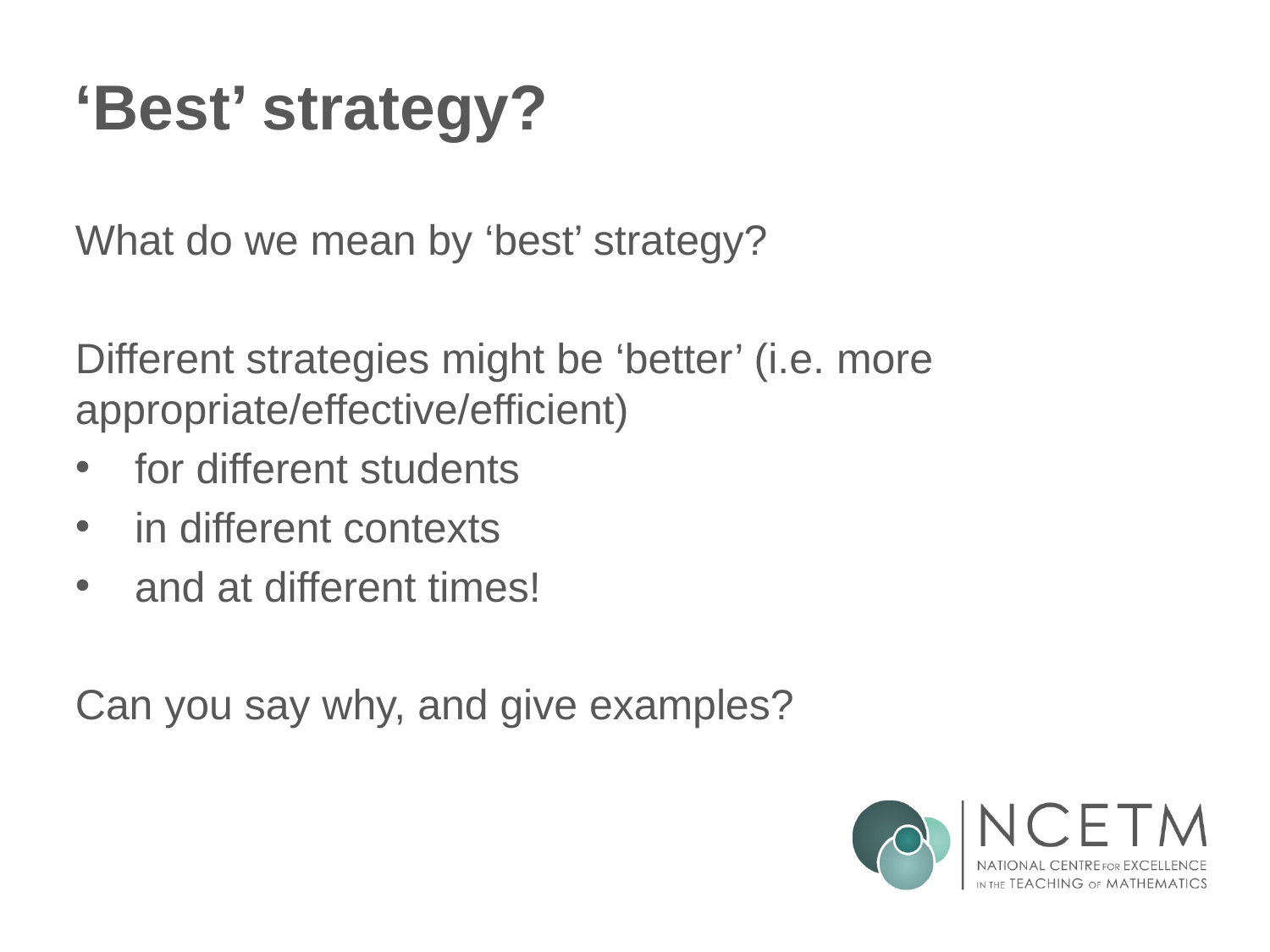

# ‘Best’ strategy?
What do we mean by ‘best’ strategy?

Different strategies might be ‘better’ (i.e. more appropriate/effective/efficient)
 for different students
 in different contexts
 and at different times!

Can you say why, and give examples?